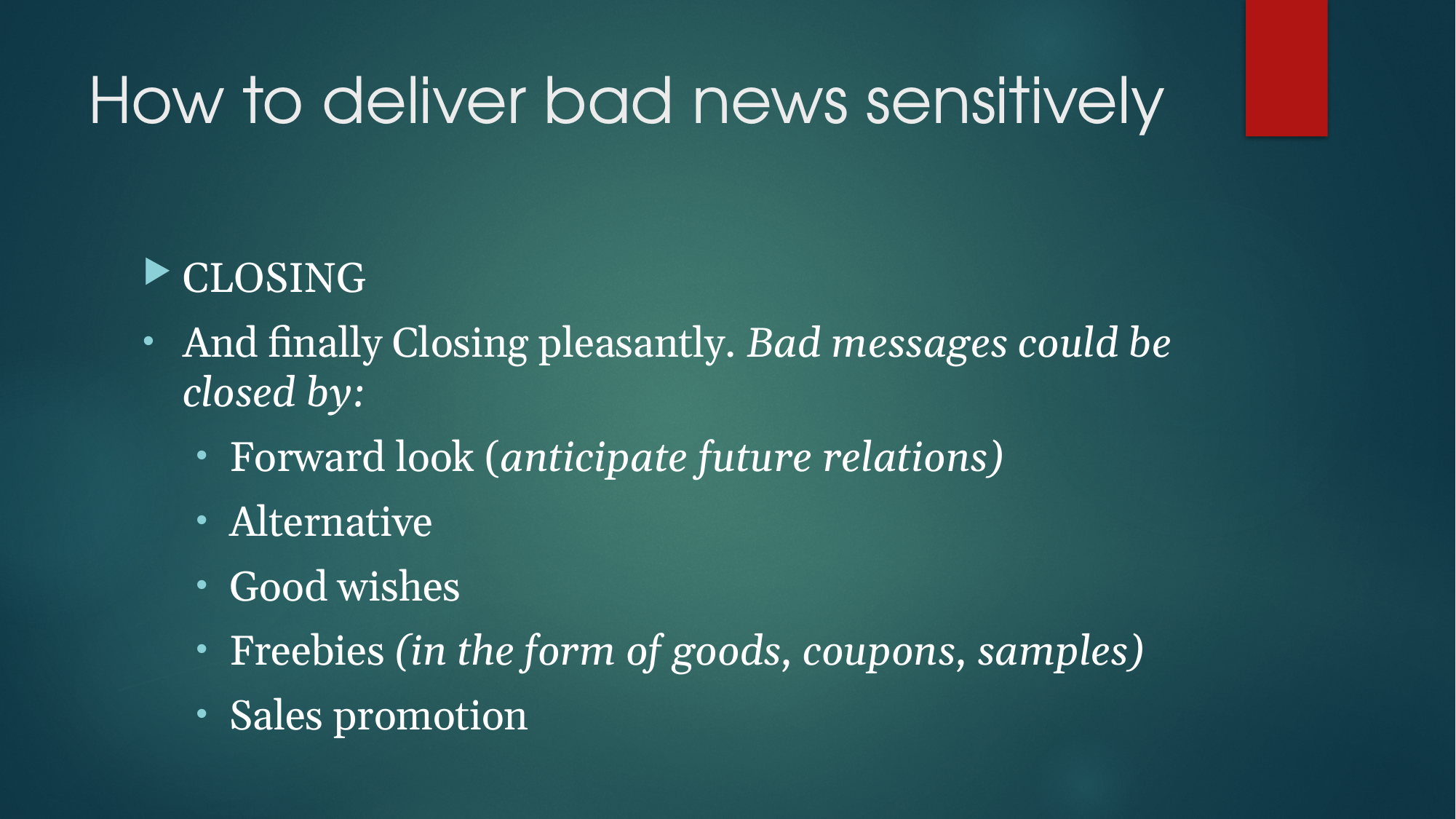

# How to deliver bad news sensitively
CLOSING
And finally Closing pleasantly. Bad messages could be closed by:
Forward look (anticipate future relations)
Alternative
Good wishes
Freebies (in the form of goods, coupons, samples)
Sales promotion